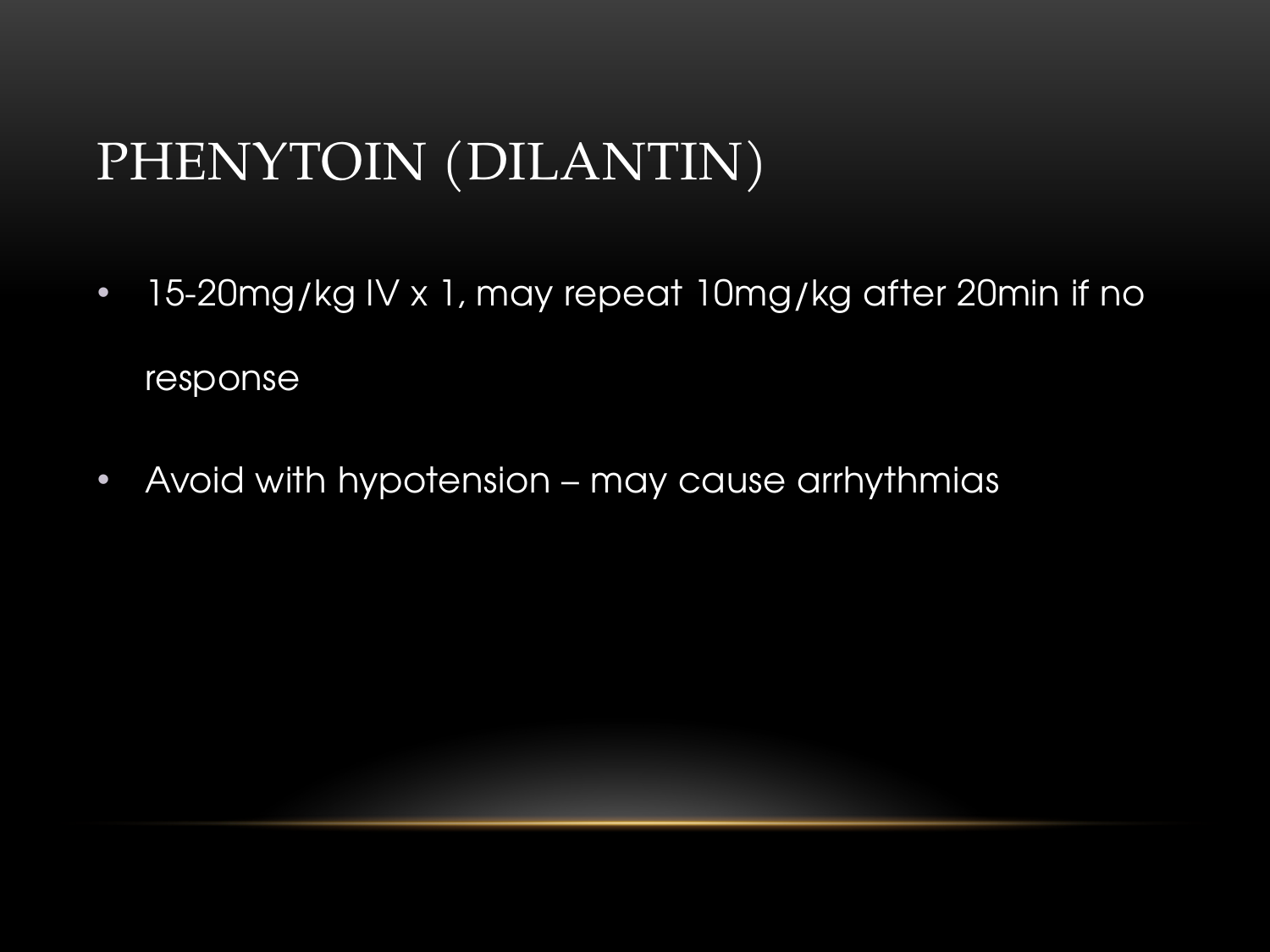

# Phenytoin (Dilantin)
15-20mg/kg IV x 1, may repeat 10mg/kg after 20min if no response
Avoid with hypotension – may cause arrhythmias